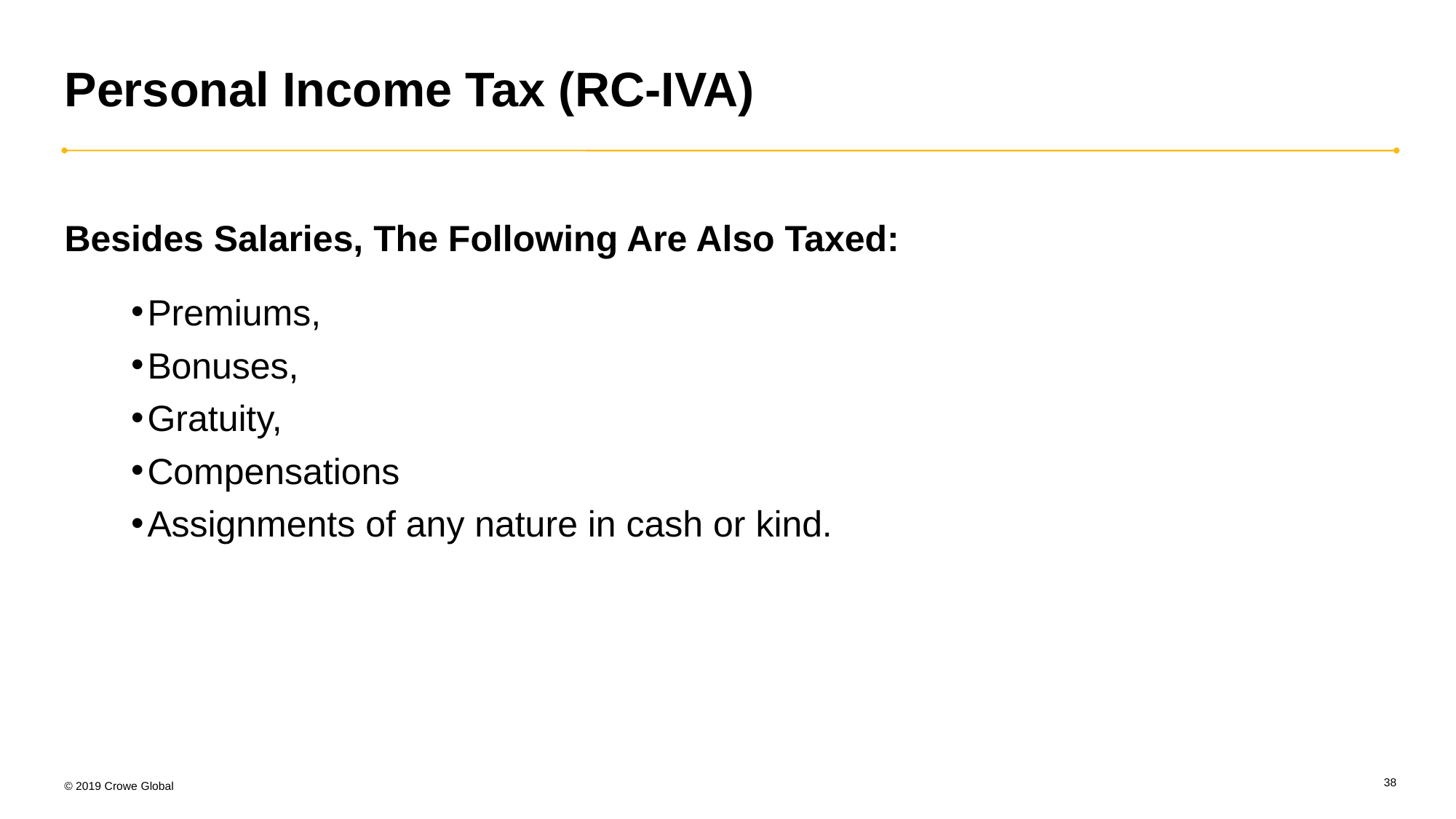

# Personal Income Tax (RC-IVA)
Besides Salaries, The Following Are Also Taxed:

Premiums,
Bonuses,
Gratuity,
Compensations
Assignments of any nature in cash or kind.